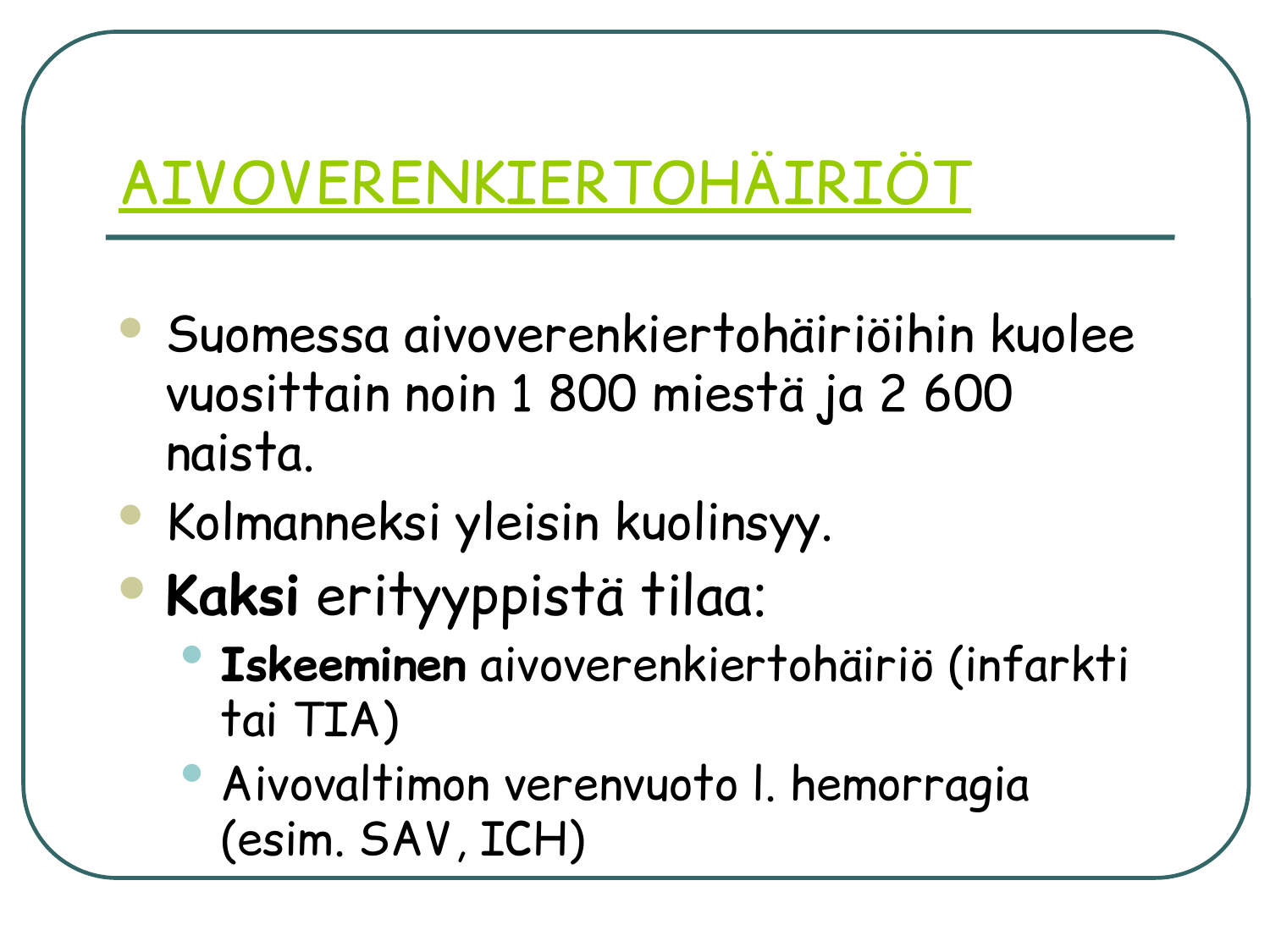

# AIVOVERENKIERTOHÄIRIÖT
Suomessa aivoverenkiertohäiriöihin kuolee vuosittain noin 1 800 miestä ja 2 600 naista.
Kolmanneksi yleisin kuolinsyy.
Kaksi erityyppistä tilaa:
Iskeeminen aivoverenkiertohäiriö (infarkti tai TIA)
Aivovaltimon verenvuoto l. hemorragia (esim. SAV, ICH)